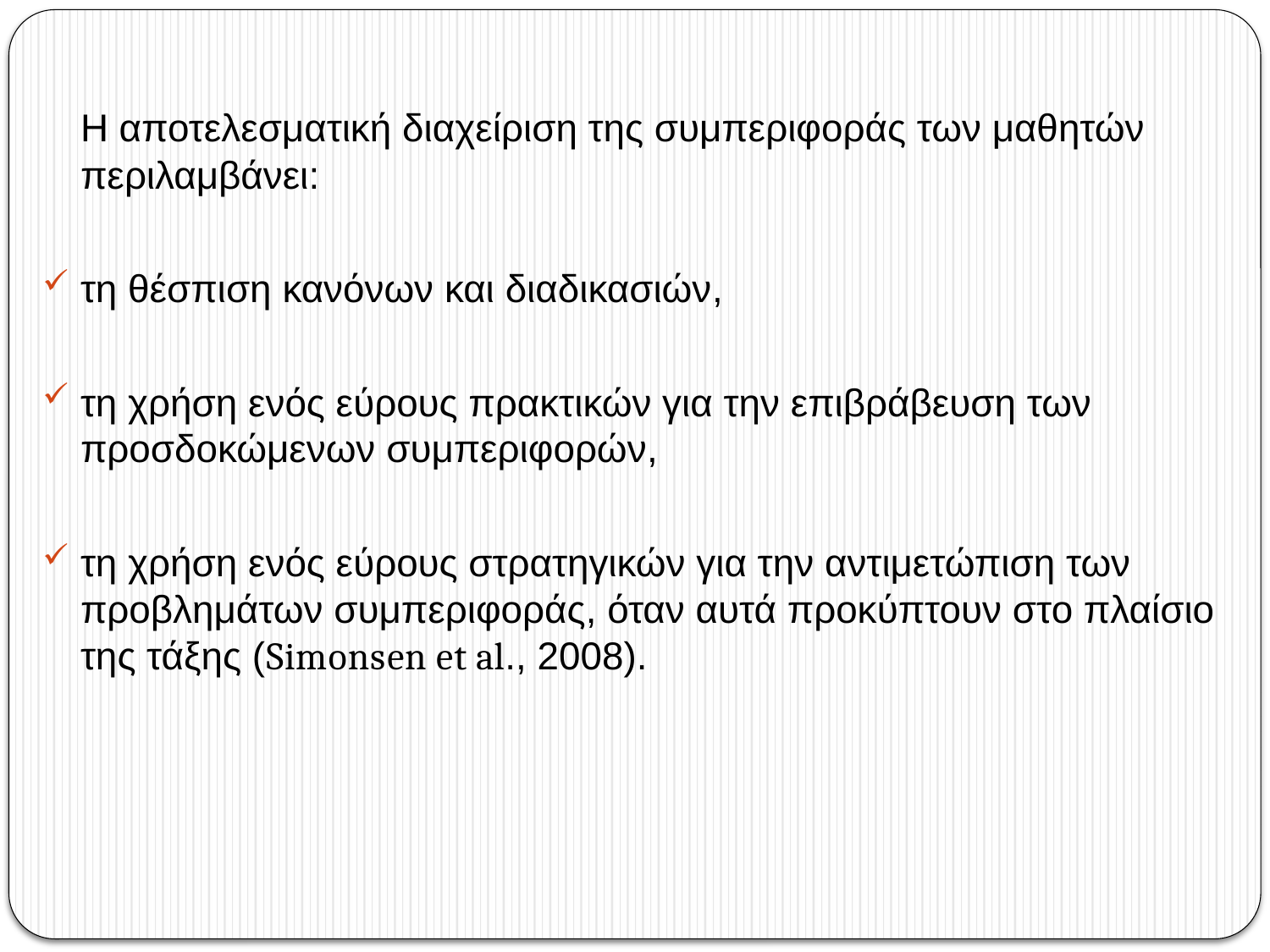

Η αποτελεσματική διαχείριση της συμπεριφοράς των μαθητών περιλαμβάνει:

τη θέσπιση κανόνων και διαδικασιών,

τη χρήση ενός εύρους πρακτικών για την επιβράβευση των προσδοκώμενων συμπεριφορών,

τη χρήση ενός εύρους στρατηγικών για την αντιμετώπιση των προβλημάτων συμπεριφοράς, όταν αυτά προκύπτουν στο πλαίσιο της τάξης (Simonsen et al., 2008).